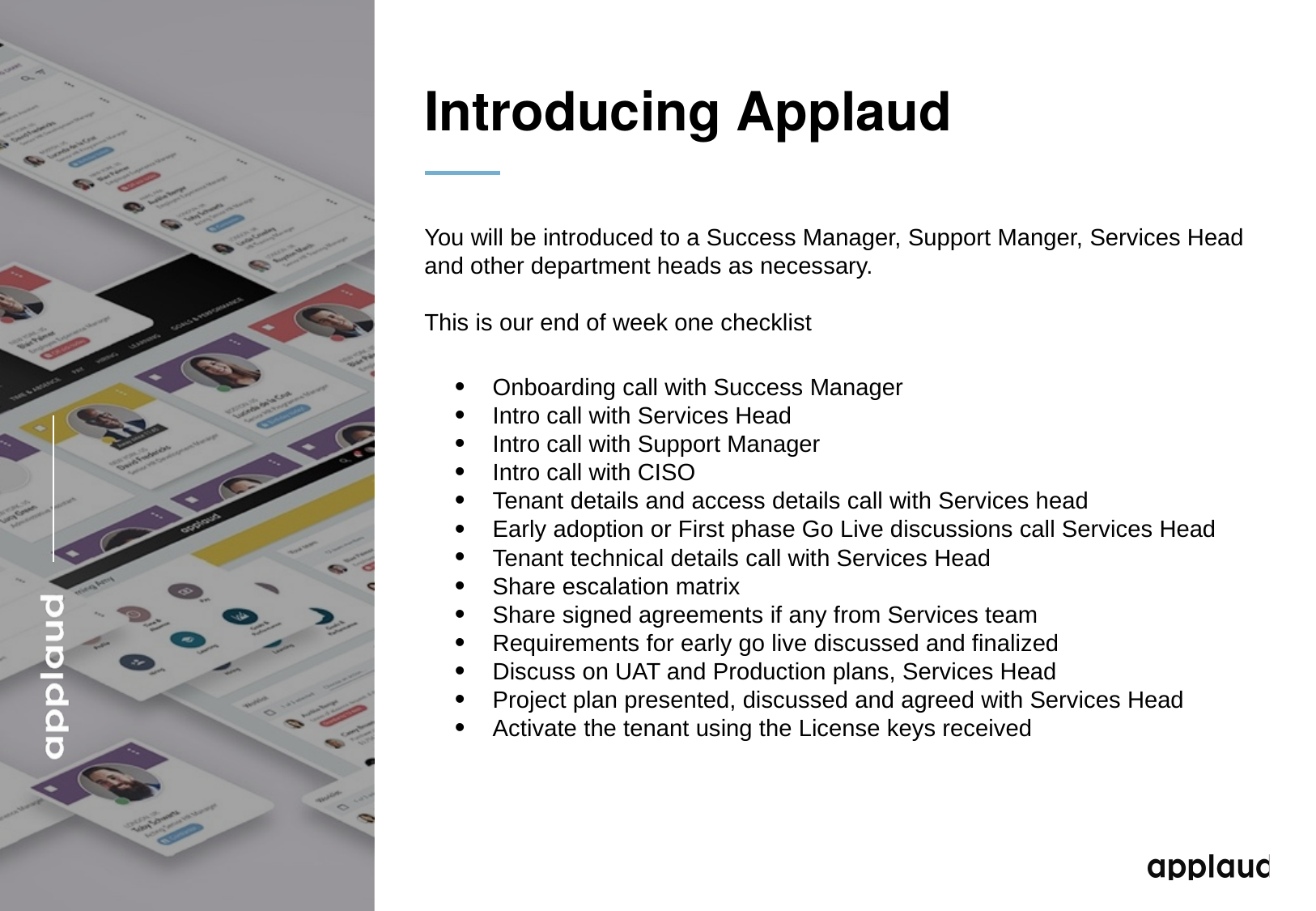

Introducing Applaud
You will be introduced to a Success Manager, Support Manger, Services Head
and other department heads as necessary.

This is our end of week one checklist

Onboarding call with Success Manager
Intro call with Services Head
Intro call with Support Manager
Intro call with CISO
Tenant details and access details call with Services head
Early adoption or First phase Go Live discussions call Services Head
Tenant technical details call with Services Head
Share escalation matrix
Share signed agreements if any from Services team
Requirements for early go live discussed and finalized
Discuss on UAT and Production plans, Services Head
Project plan presented, discussed and agreed with Services Head
Activate the tenant using the License keys received